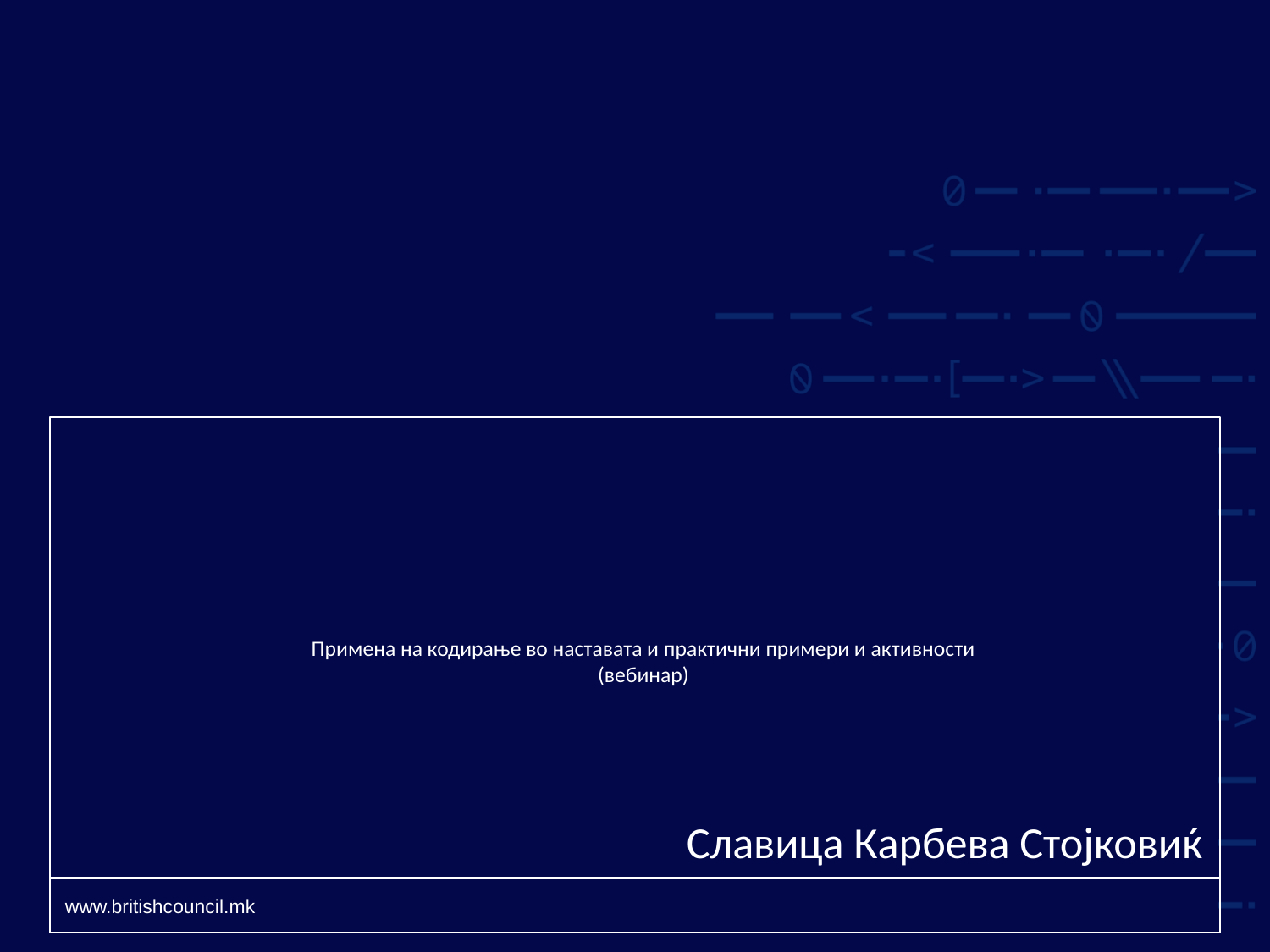

# Примена на кодирање во наставата и практични примери и активности (вебинар)
Славица Карбева Стојковиќ
www.britishcouncil.mk